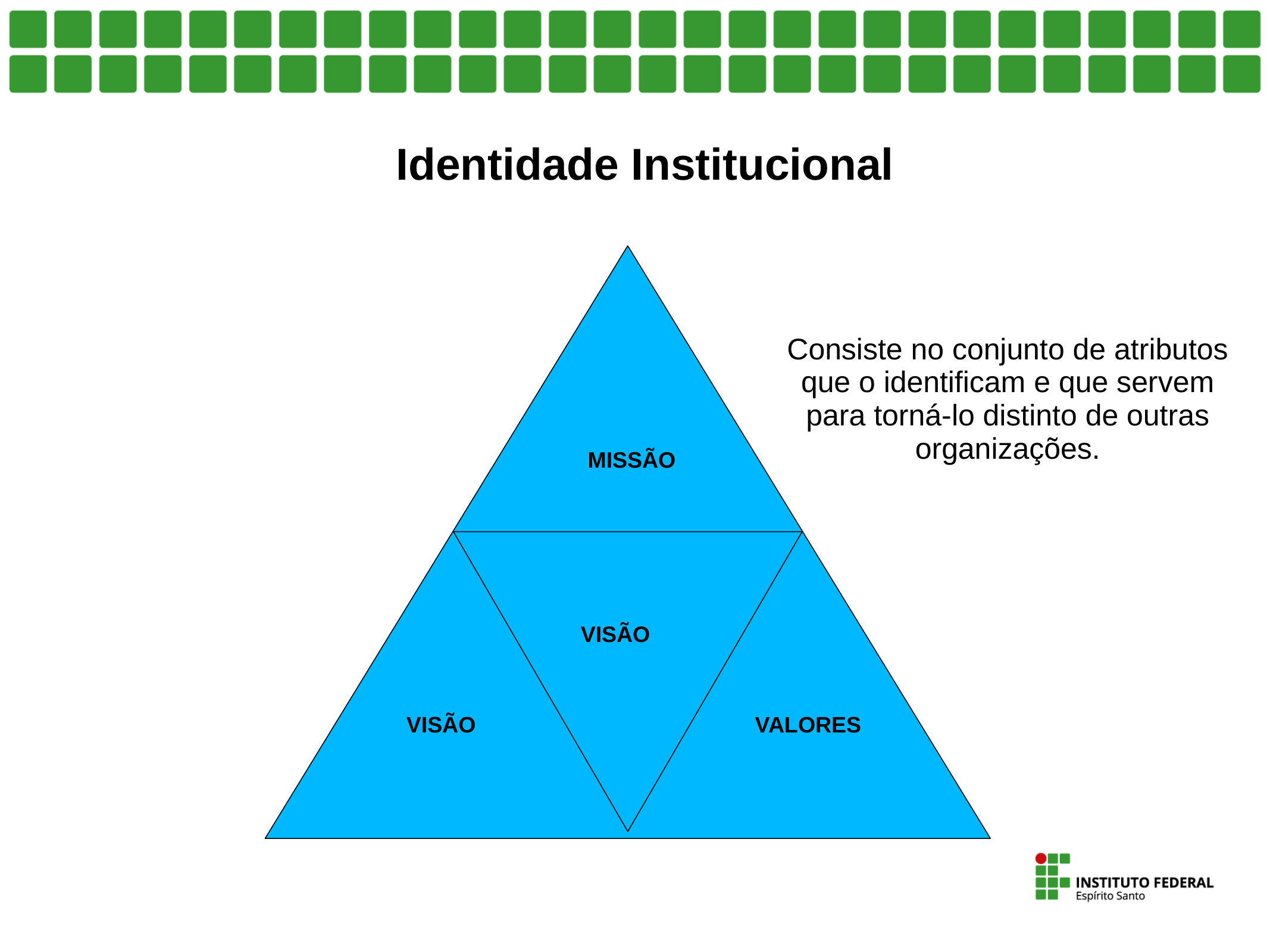

Identidade Institucional

Consiste no conjunto de atributos que o identificam e que servem para torná-lo distinto de outras organizações.
MISSÃO

VISÃO
VISÃO
VALORES